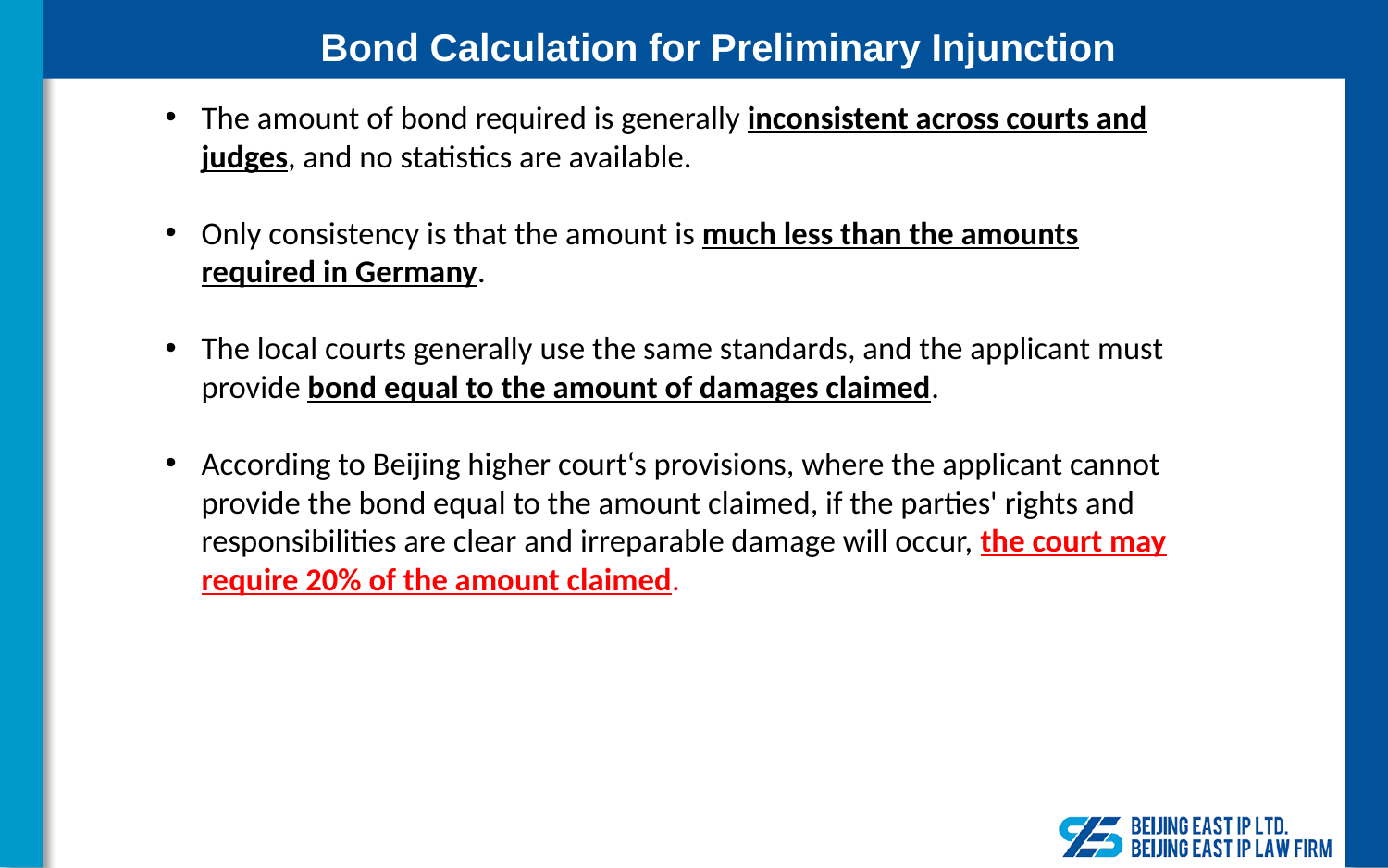

Bond Calculation for Preliminary Injunction

The amount of bond required is generally inconsistent across courts and judges, and no statistics are available.

Only consistency is that the amount is much less than the amounts required in Germany.

The local courts generally use the same standards, and the applicant must provide bond equal to the amount of damages claimed.
According to Beijing higher court‘s provisions, where the applicant cannot provide the bond equal to the amount claimed, if the parties' rights and responsibilities are clear and irreparable damage will occur, the court may require 20% of the amount claimed.